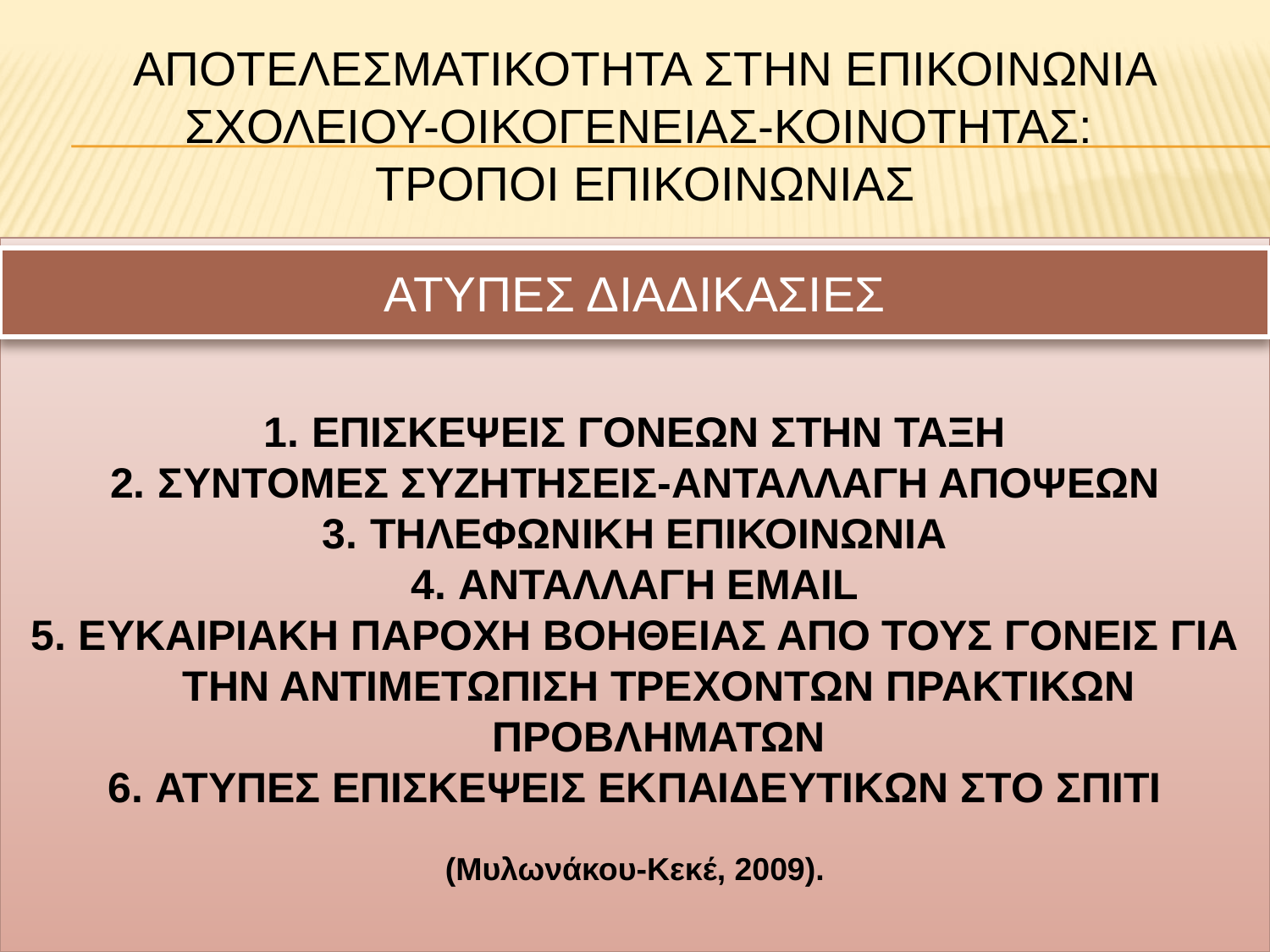

# Αποτελεσματικοτητα στην επικοινωνια σχολειου-οικογενειασ-κοινοτητασ: τροποι επικοινωνιασ

ΕΠΙΣΚΕΨΕΙΣ ΓΟΝΕΩΝ ΣΤΗΝ ΤΑΞΗ
ΣΥΝΤΟΜΕΣ ΣΥΖΗΤΗΣΕΙΣ-ΑΝΤΑΛΛΑΓΗ ΑΠΟΨΕΩΝ
ΤΗΛΕΦΩΝΙΚΗ ΕΠΙΚΟΙΝΩΝΙΑ
ΑΝΤΑΛΛΑΓΗ EMAIL
ΕΥΚΑΙΡΙΑΚΗ ΠΑΡΟΧΗ ΒΟΗΘΕΙΑΣ ΑΠΟ ΤΟΥΣ ΓΟΝΕΙΣ ΓΙΑ ΤΗΝ ΑΝΤΙΜΕΤΩΠΙΣΗ ΤΡΕΧΟΝΤΩΝ ΠΡΑΚΤΙΚΩΝ ΠΡΟΒΛΗΜΑΤΩΝ
ΑΤΥΠΕΣ ΕΠΙΣΚΕΨΕΙΣ ΕΚΠΑΙΔΕΥΤΙΚΩΝ ΣΤΟ ΣΠΙΤΙ

(Μυλωνάκου-Κεκέ, 2009).
ΑΤΥΠΕΣ ΔΙΑΔΙΚΑΣΙΕΣ